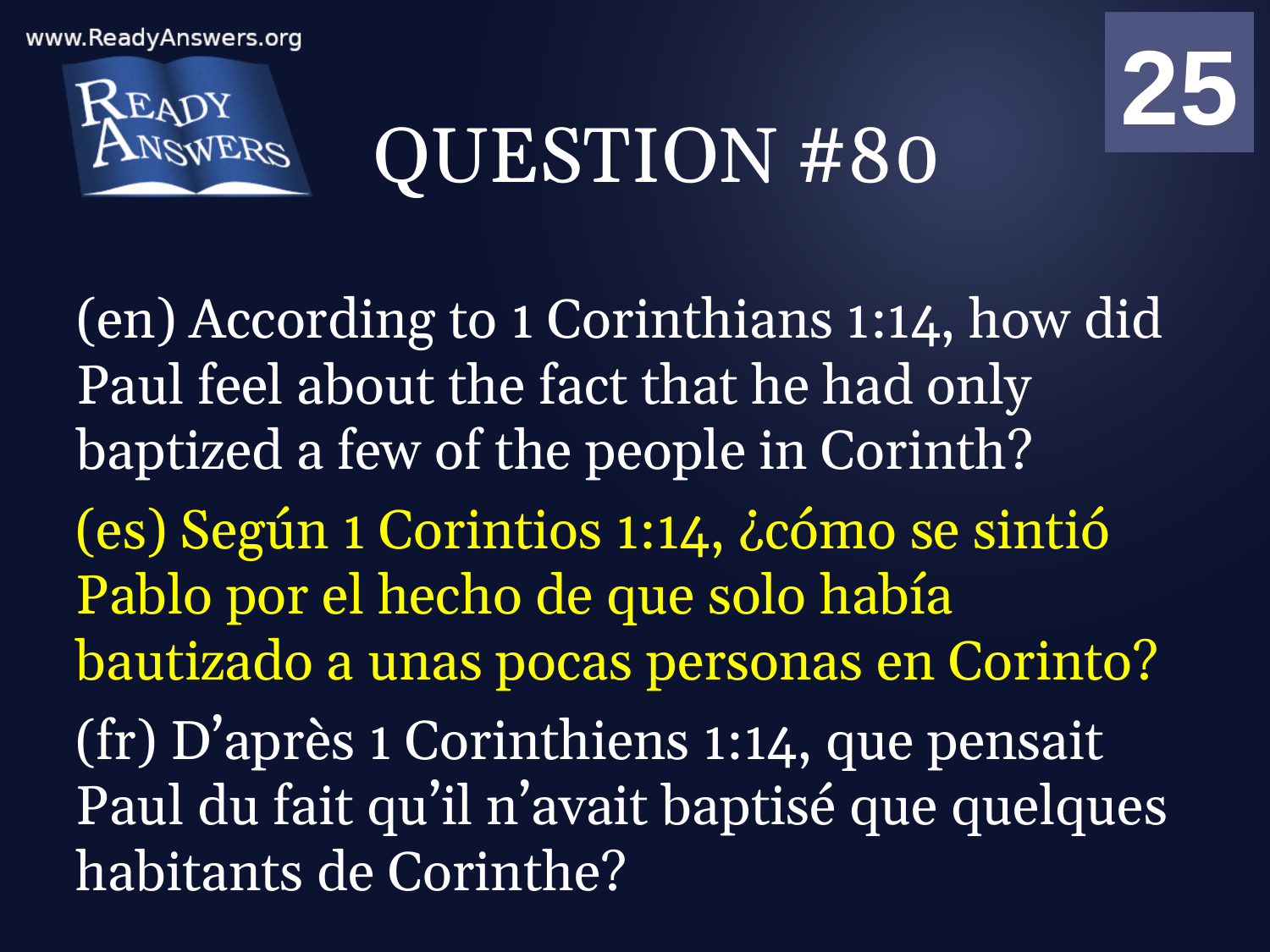

01
02
03
04
05
06
07
08
09
10
11
12
13
14
15
16
17
18
19
20
21
22
23
24
25
00
# QUESTION #80
(en) According to 1 Corinthians 1:14, how did Paul feel about the fact that he had only baptized a few of the people in Corinth?
(es) Según 1 Corintios 1:14, ¿cómo se sintió Pablo por el hecho de que solo había bautizado a unas pocas personas en Corinto?
(fr) D’après 1 Corinthiens 1:14, que pensait Paul du fait qu’il n’avait baptisé que quelques habitants de Corinthe?